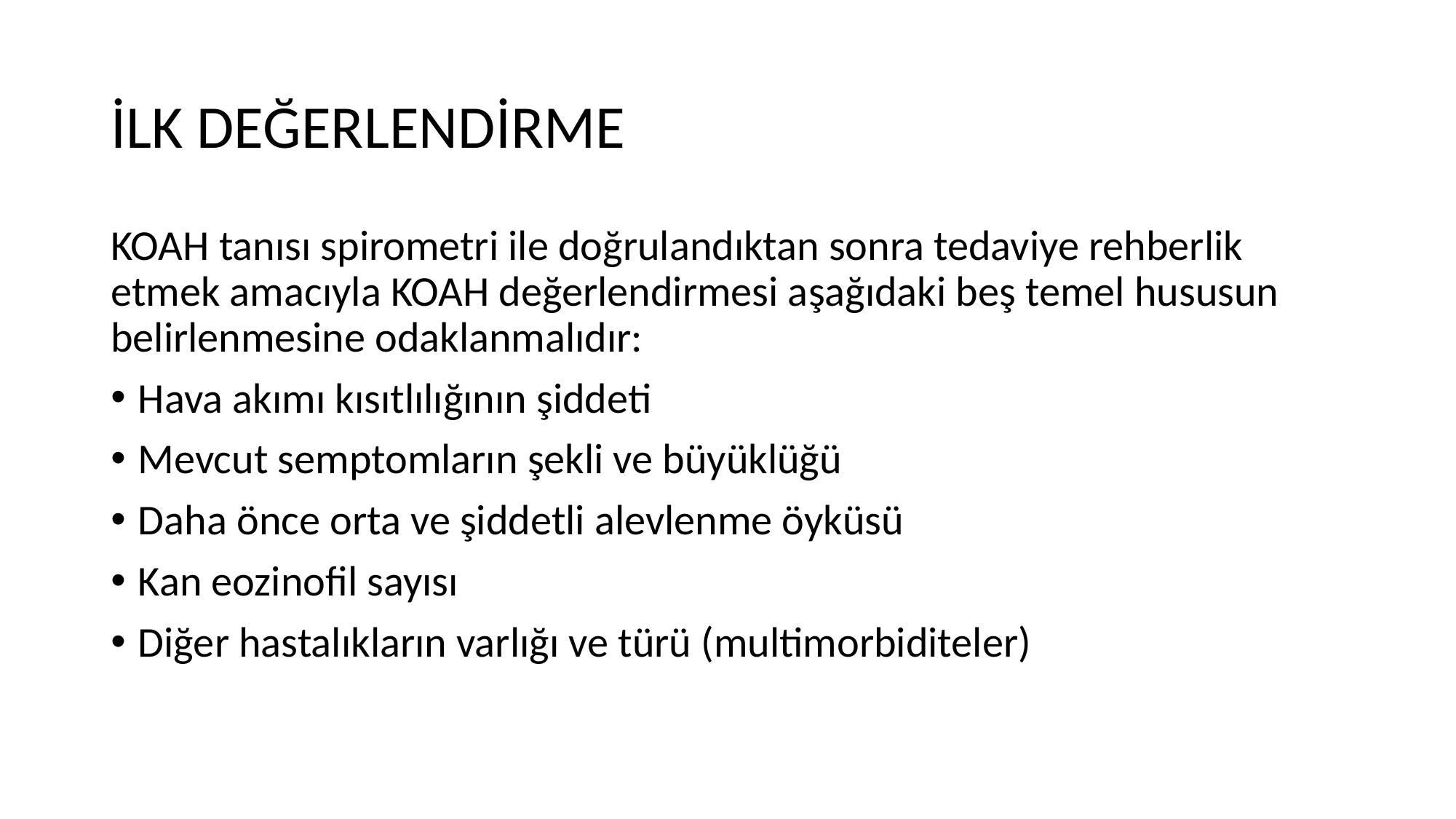

# İLK DEĞERLENDİRME
KOAH tanısı spirometri ile doğrulandıktan sonra tedaviye rehberlik etmek amacıyla KOAH değerlendirmesi aşağıdaki beş temel hususun belirlenmesine odaklanmalıdır:
Hava akımı kısıtlılığının şiddeti
Mevcut semptomların şekli ve büyüklüğü
Daha önce orta ve şiddetli alevlenme öyküsü
Kan eozinofil sayısı
Diğer hastalıkların varlığı ve türü (multimorbiditeler)